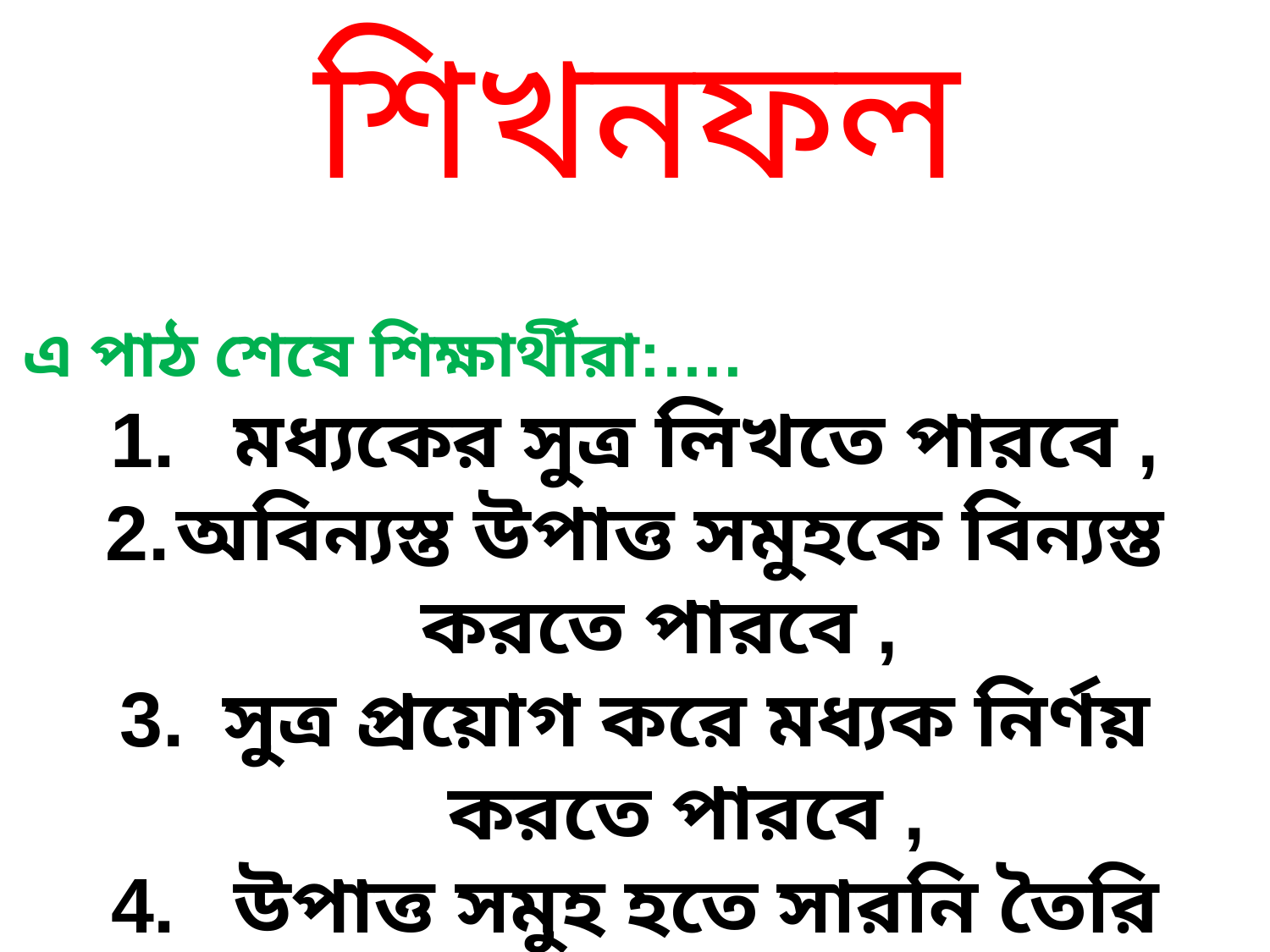

শিখনফল

এ পাঠ শেষে শিক্ষার্থীরা:….
 মধ্যকের সুত্র লিখতে পারবে ,
অবিন্যস্ত উপাত্ত সমুহকে বিন্যস্ত করতে পারবে ,
সুত্র প্রয়োগ করে মধ্যক নির্ণয় করতে পারবে ,
 উপাত্ত সমুহ হতে সারনি তৈরি করতে পারবে।